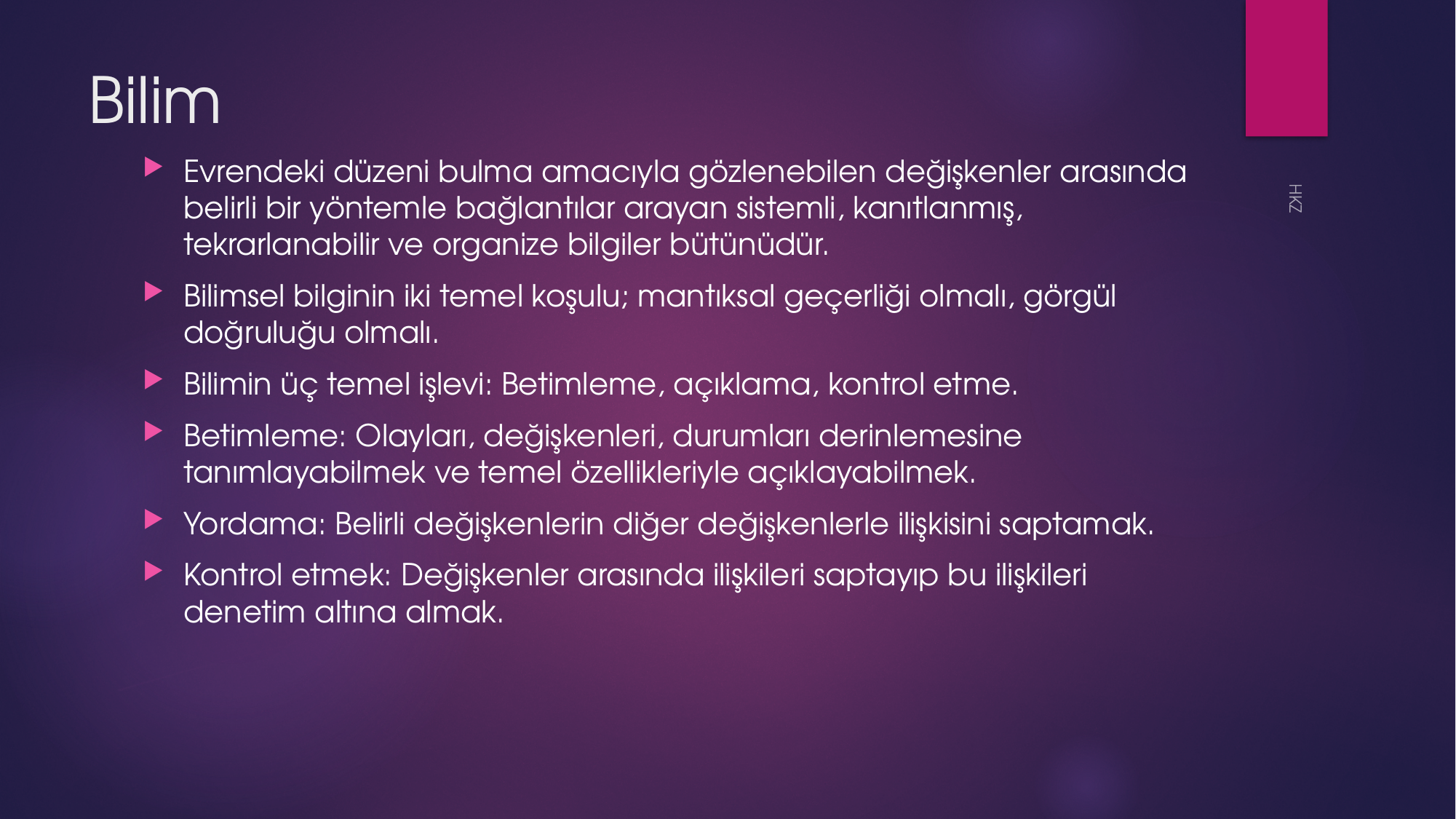

# Bilim
Evrendeki düzeni bulma amacıyla gözlenebilen değişkenler arasında belirli bir yöntemle bağlantılar arayan sistemli, kanıtlanmış, tekrarlanabilir ve organize bilgiler bütünüdür.
Bilimsel bilginin iki temel koşulu; mantıksal geçerliği olmalı, görgül doğruluğu olmalı.
Bilimin üç temel işlevi: Betimleme, açıklama, kontrol etme.
Betimleme: Olayları, değişkenleri, durumları derinlemesine tanımlayabilmek ve temel özellikleriyle açıklayabilmek.
Yordama: Belirli değişkenlerin diğer değişkenlerle ilişkisini saptamak.
Kontrol etmek: Değişkenler arasında ilişkileri saptayıp bu ilişkileri denetim altına almak.
HKZ